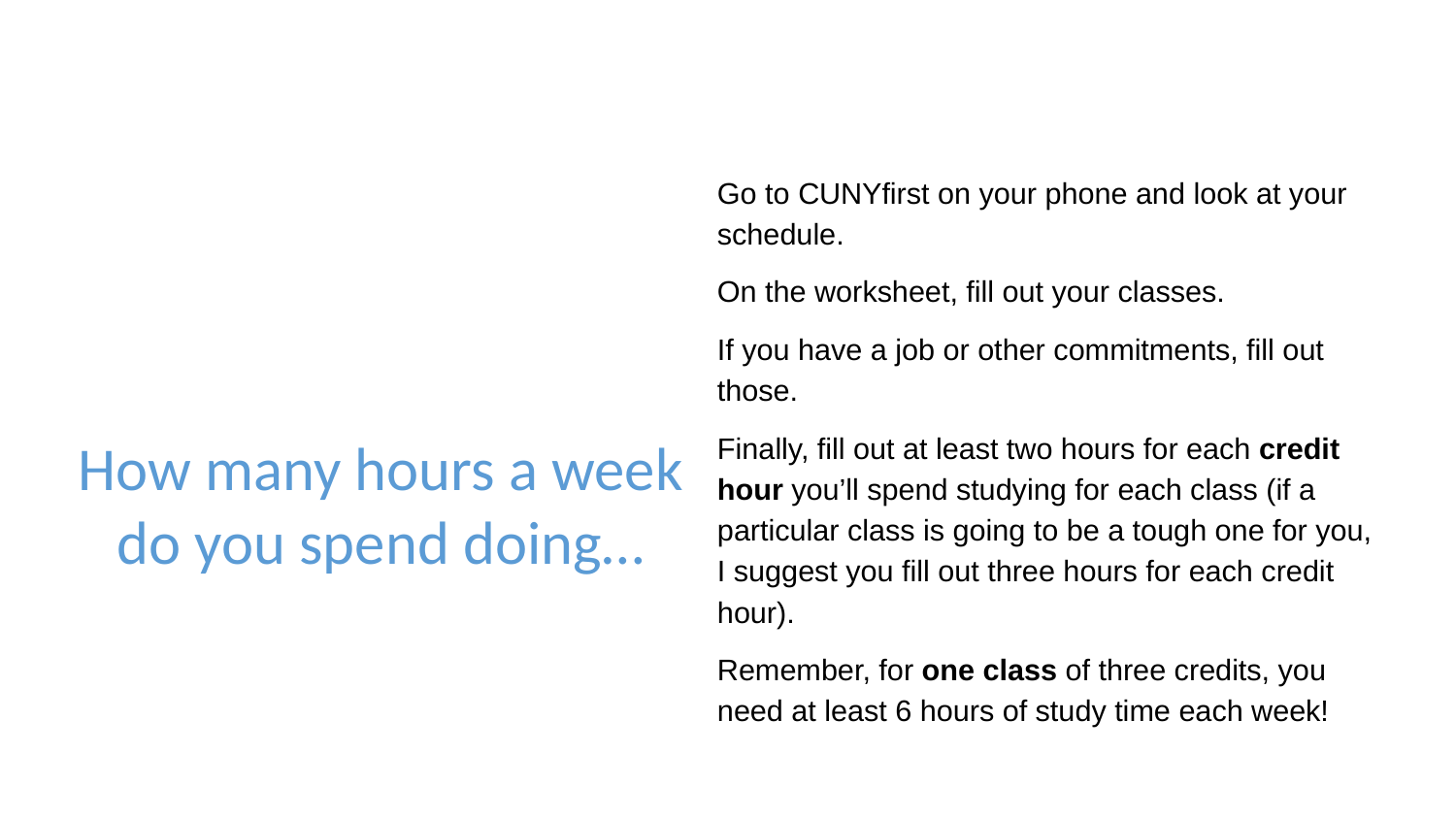

Go to CUNYfirst on your phone and look at your schedule.
On the worksheet, fill out your classes.
If you have a job or other commitments, fill out those.
Finally, fill out at least two hours for each credit hour you’ll spend studying for each class (if a particular class is going to be a tough one for you, I suggest you fill out three hours for each credit hour).
Remember, for one class of three credits, you need at least 6 hours of study time each week!

# How many hours a week do you spend doing…